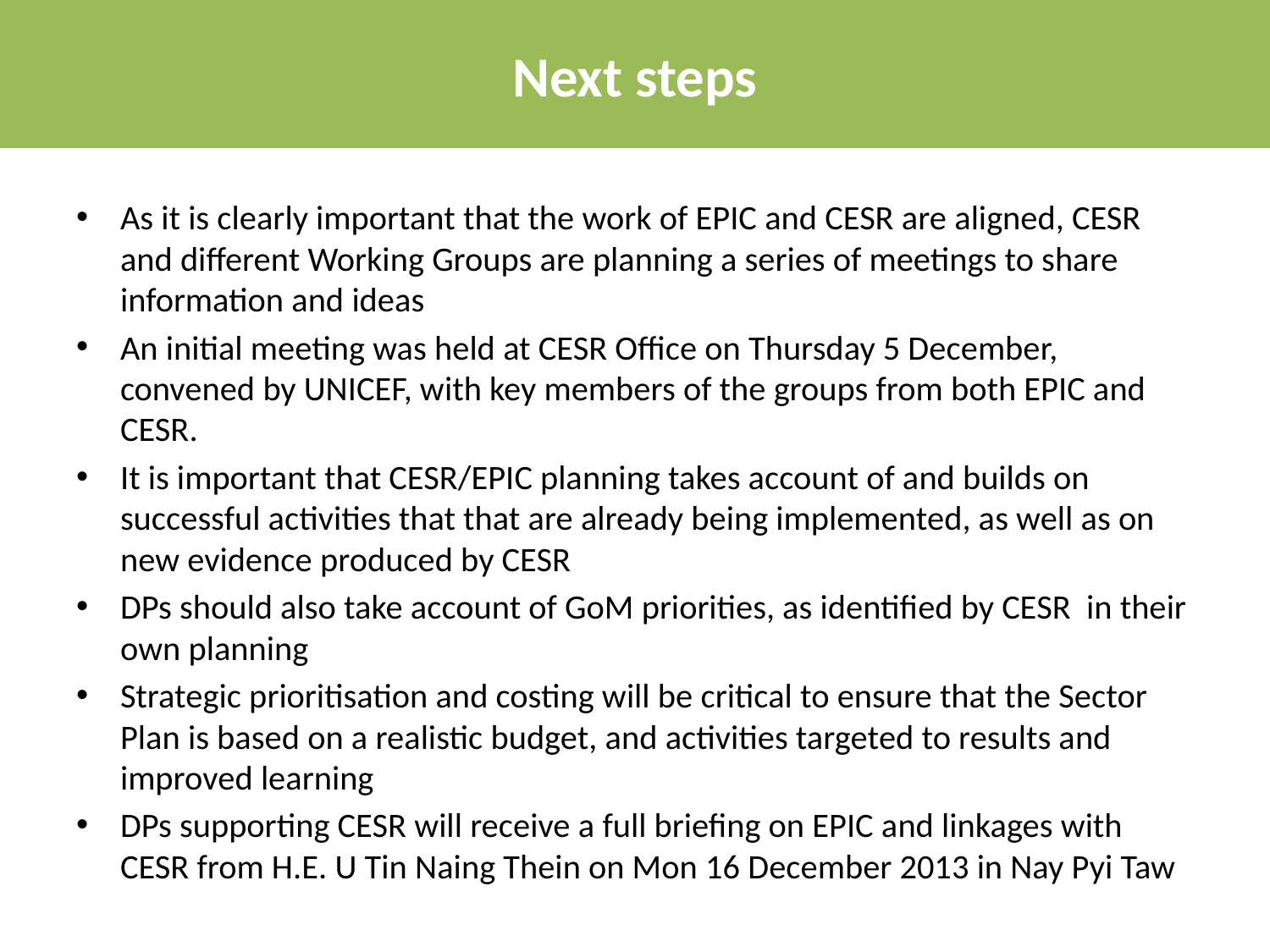

# Next steps

As it is clearly important that the work of EPIC and CESR are aligned, CESR and different Working Groups are planning a series of meetings to share information and ideas
An initial meeting was held at CESR Office on Thursday 5 December, convened by UNICEF, with key members of the groups from both EPIC and CESR.
It is important that CESR/EPIC planning takes account of and builds on successful activities that that are already being implemented, as well as on new evidence produced by CESR
DPs should also take account of GoM priorities, as identified by CESR  in their own planning
Strategic prioritisation and costing will be critical to ensure that the Sector Plan is based on a realistic budget, and activities targeted to results and improved learning
DPs supporting CESR will receive a full briefing on EPIC and linkages with CESR from H.E. U Tin Naing Thein on Mon 16 December 2013 in Nay Pyi Taw